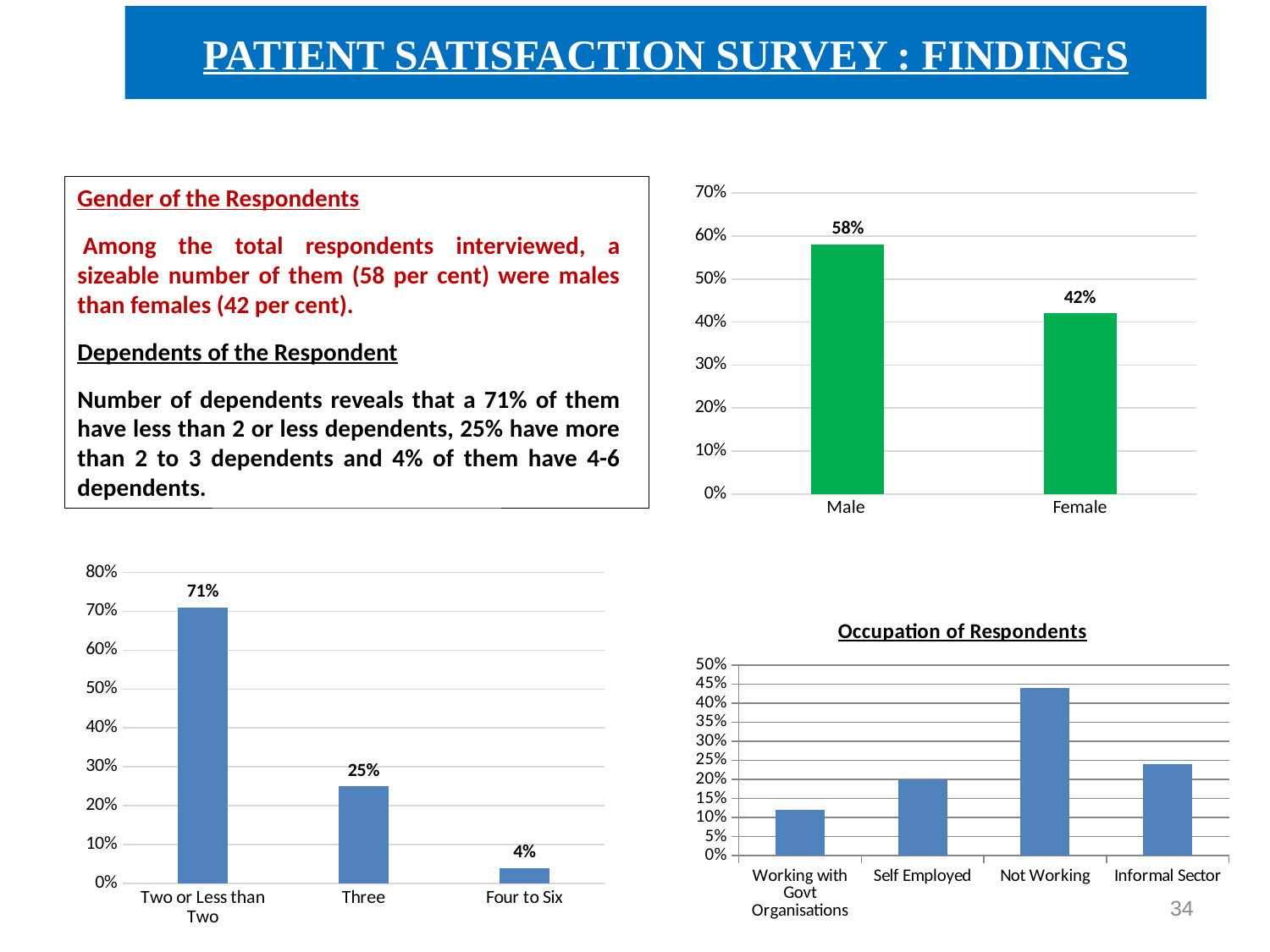

# PATIENT SATISFACTION SURVEY : FINDINGS
Gender of the Respondents
 Among the total respondents interviewed, a sizeable number of them (58 per cent) were males than females (42 per cent).
Dependents of the Respondent
Number of dependents reveals that a 71% of them have less than 2 or less dependents, 25% have more than 2 to 3 dependents and 4% of them have 4-6 dependents.

### Chart

| Category |  |
|---|---|
| Male  | 0.58 |
| Female | 0.42 |

### Chart

| Category |  |
|---|---|
| Two or Less than Two | 0.71 |
| Three | 0.25 |
| Four to Six | 0.04 |

### Chart: Occupation of Respondents

| Category |  |
|---|---|
| Working with Govt Organisations | 0.12000000000000002 |
| Self Employed | 0.2 |
| Not Working | 0.44 |
| Informal Sector | 0.2400000000000002 |
34